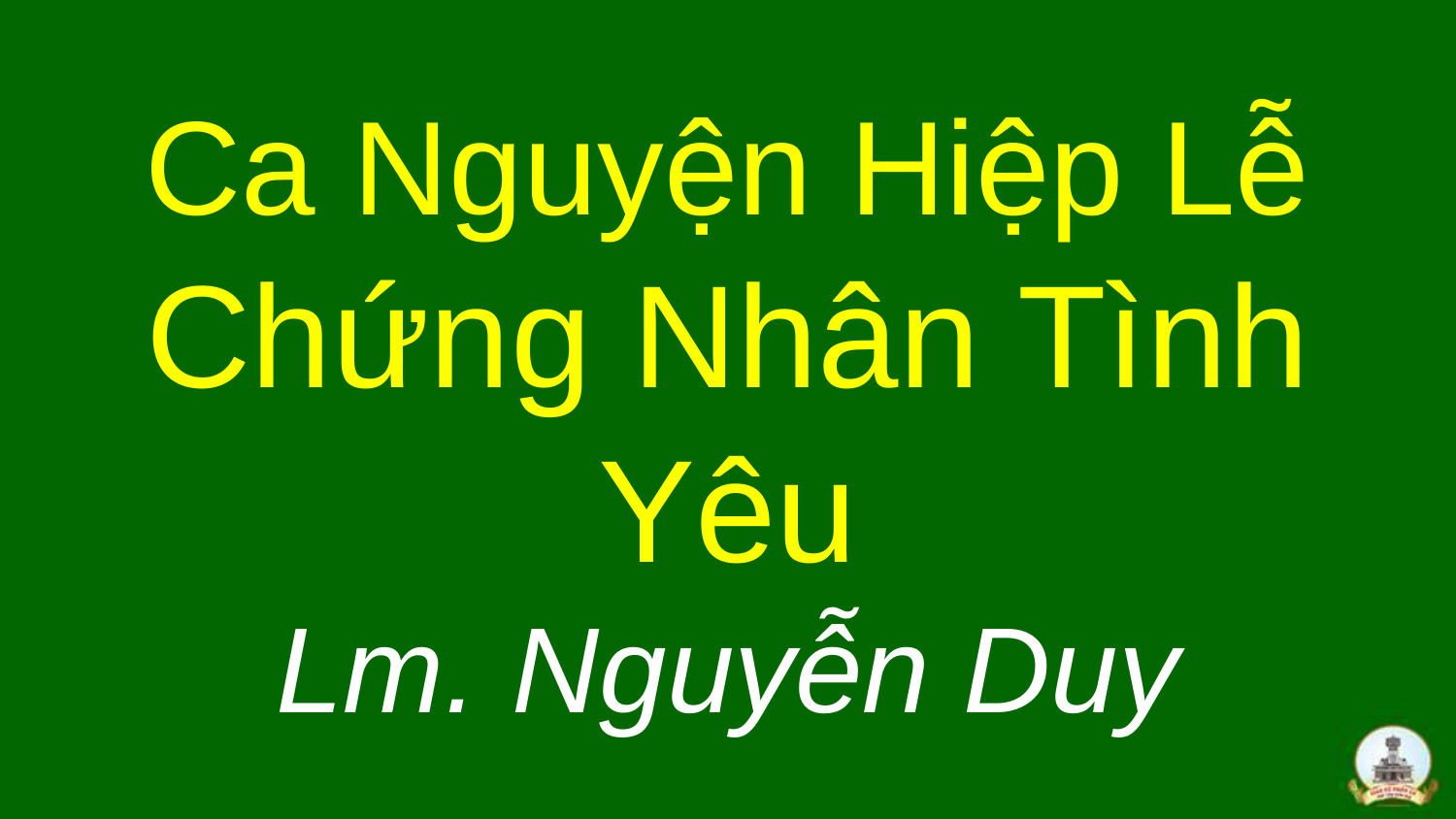

# Ca Nguyện Hiệp Lễ Chứng Nhân Tình Yêu Lm. Nguyễn Duy